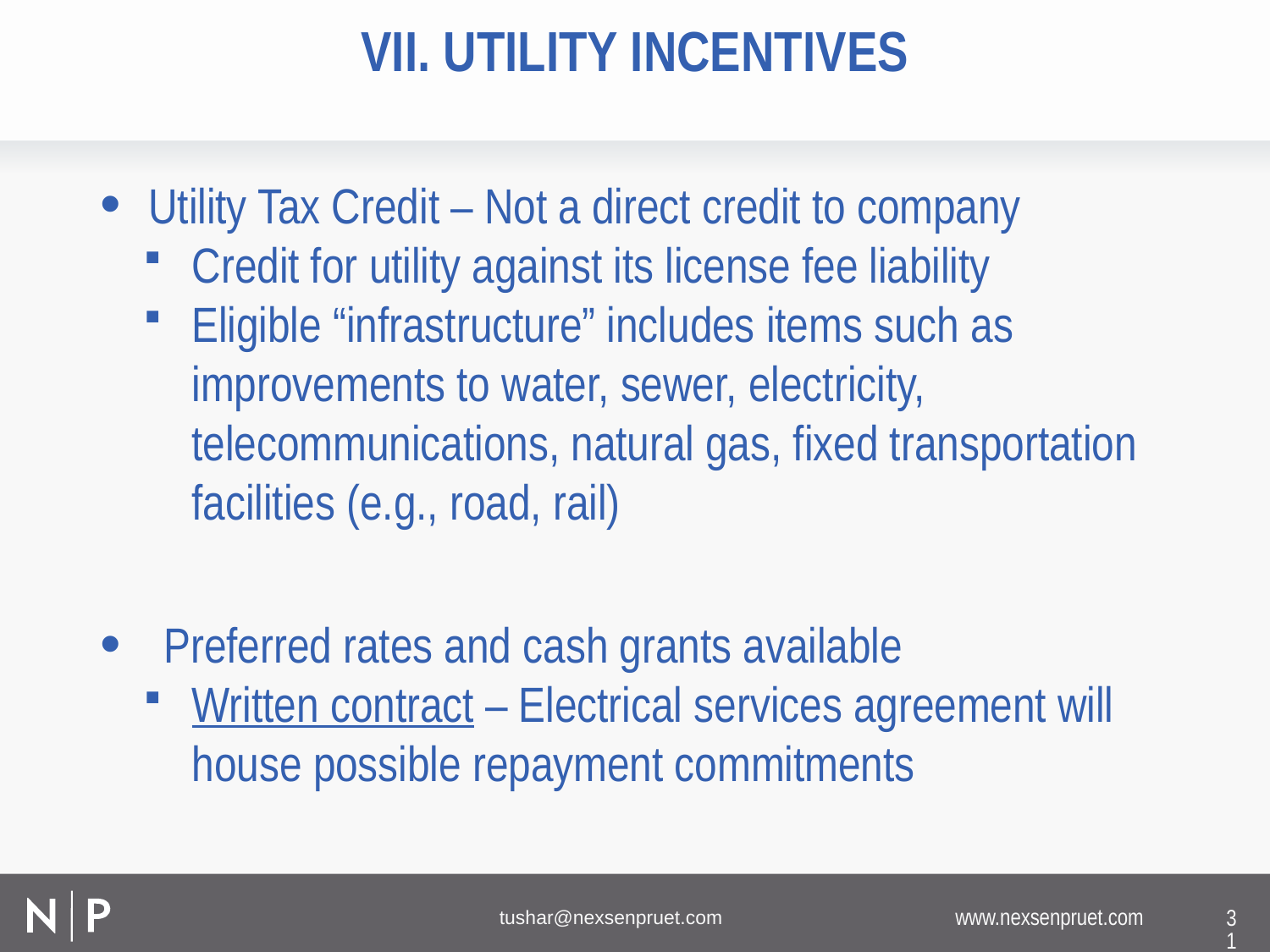

# VII. Utility incentives
Utility Tax Credit – Not a direct credit to company
Credit for utility against its license fee liability
Eligible “infrastructure” includes items such as improvements to water, sewer, electricity, telecommunications, natural gas, fixed transportation facilities (e.g., road, rail)

Preferred rates and cash grants available
Written contract – Electrical services agreement will house possible repayment commitments

31